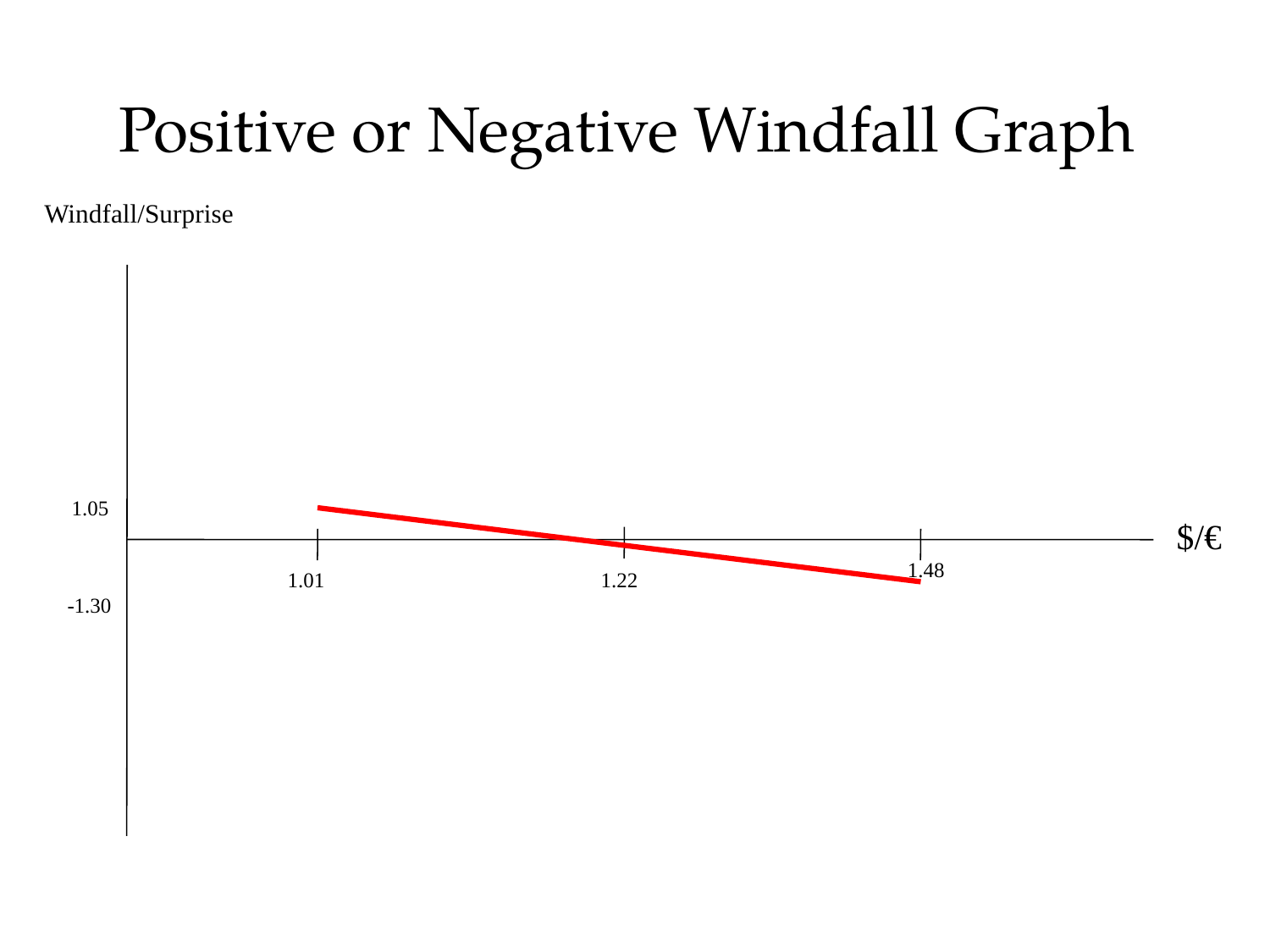

# Positive or Negative Windfall Graph
Windfall/Surprise

1.05
$/€
1.48
1.01
1.22
-1.30